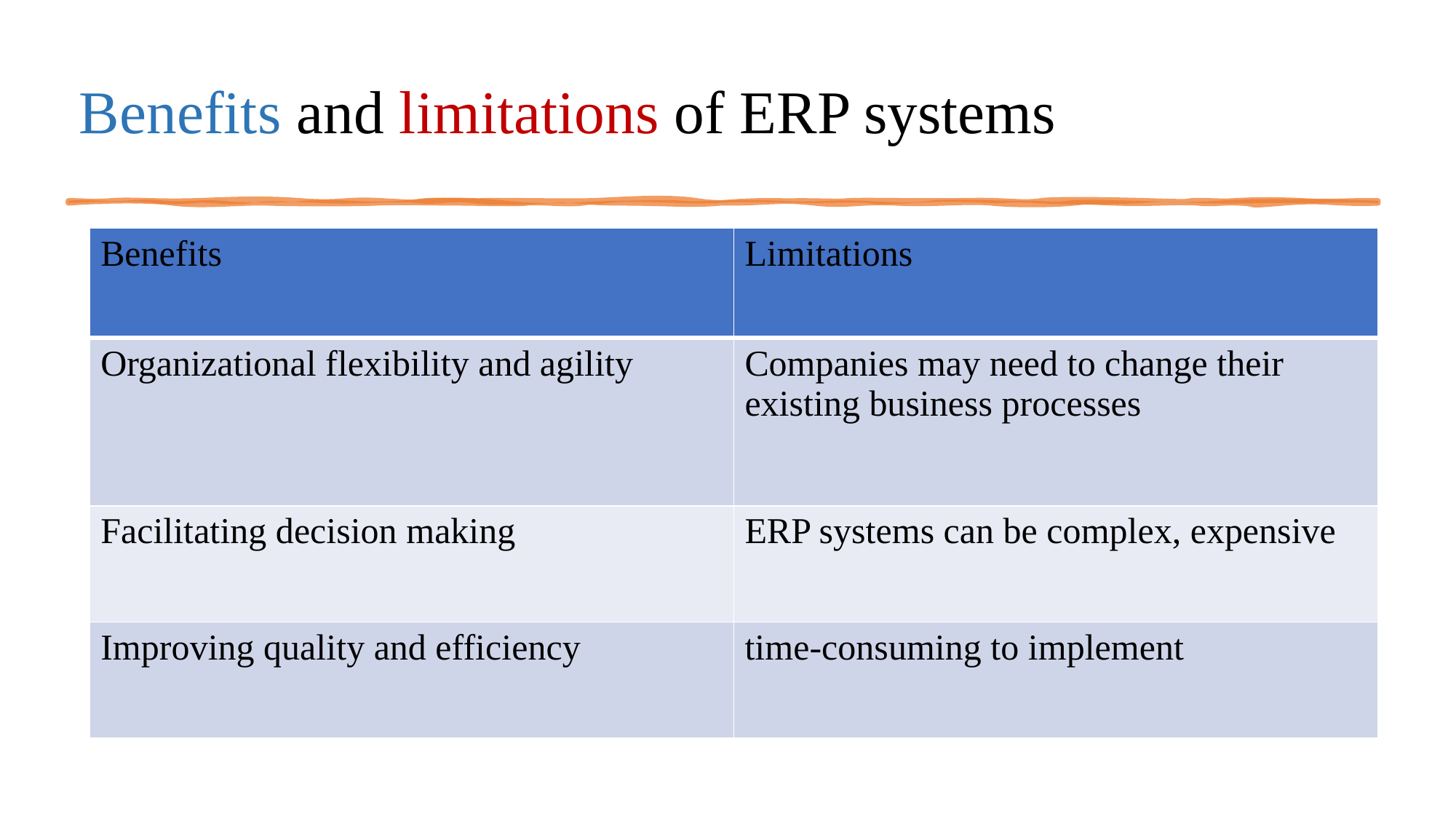

# Benefits and limitations of ERP systems

| Benefits | Limitations |
| --- | --- |
| Organizational flexibility and agility | Companies may need to change their existing business processes |
| Facilitating decision making | ERP systems can be complex, expensive |
| Improving quality and efficiency | time-consuming to implement |